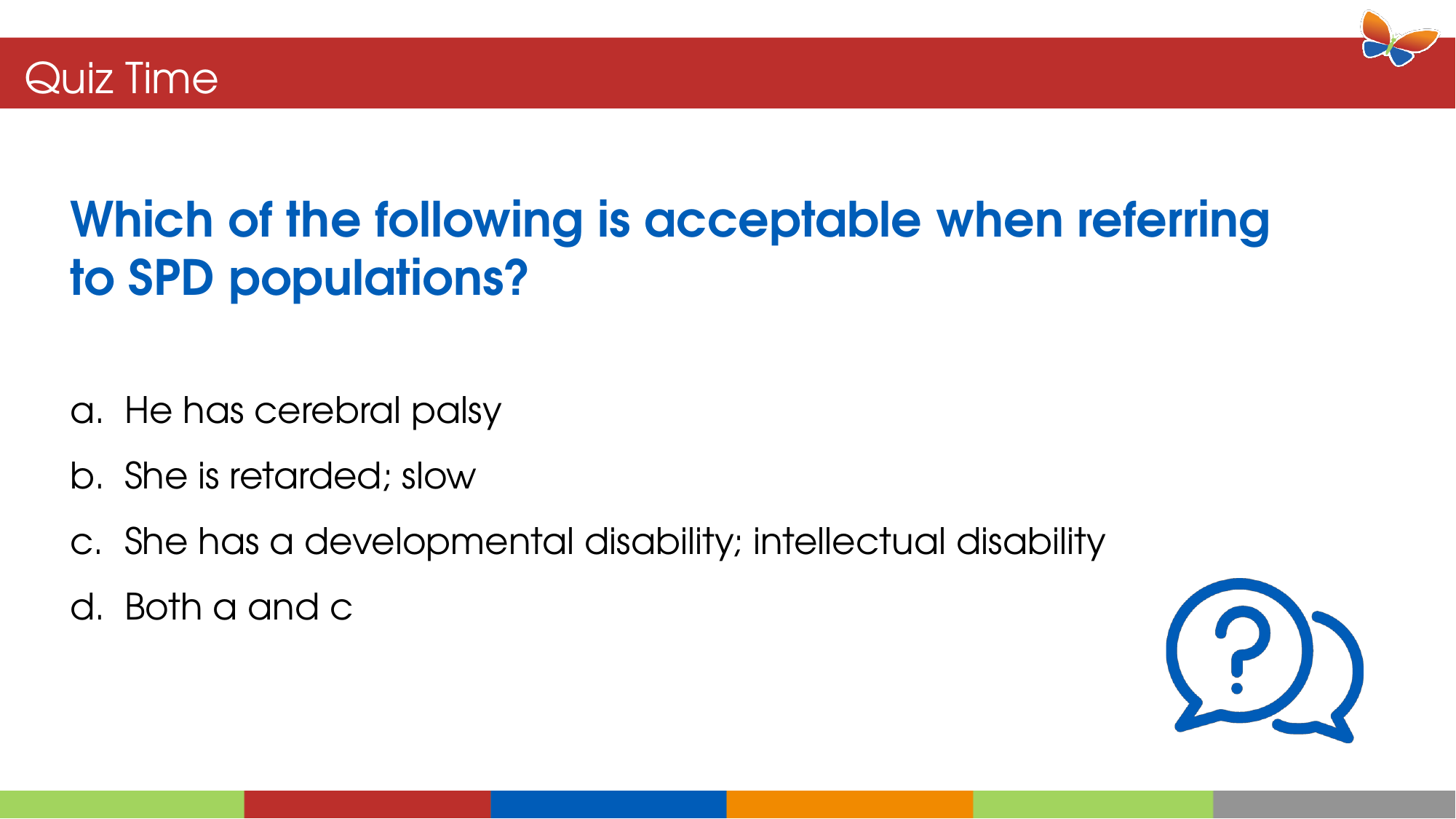

# Quiz Time
Which of the following is acceptable when referring to SPD populations?

He has cerebral palsy
She is retarded; slow
She has a developmental disability; intellectual disability
Both a and c